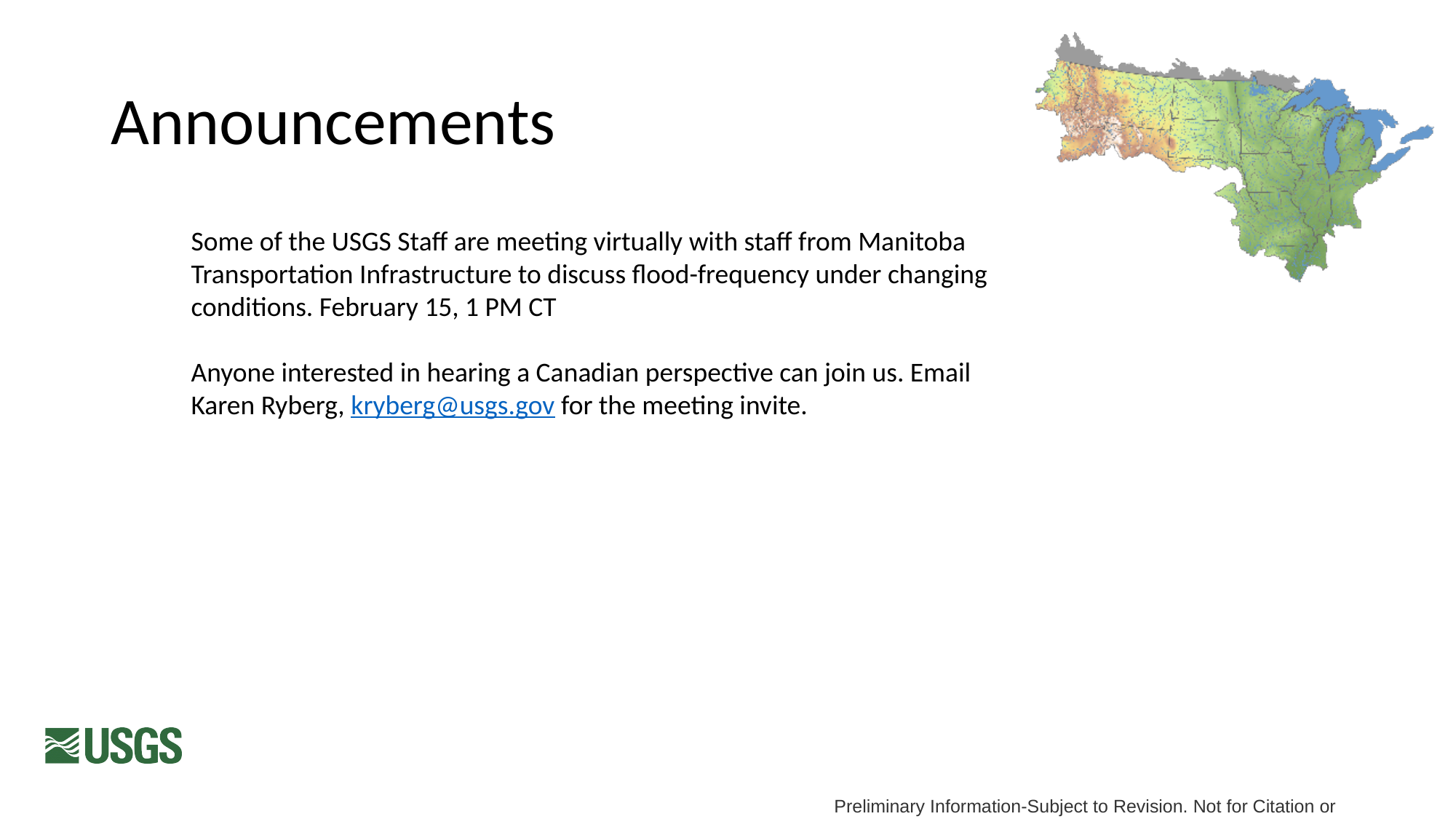

# Announcements

Some of the USGS Staff are meeting virtually with staff from Manitoba Transportation Infrastructure to discuss flood-frequency under changing conditions. February 15, 1 PM CT

Anyone interested in hearing a Canadian perspective can join us. Email Karen Ryberg, kryberg@usgs.gov for the meeting invite.